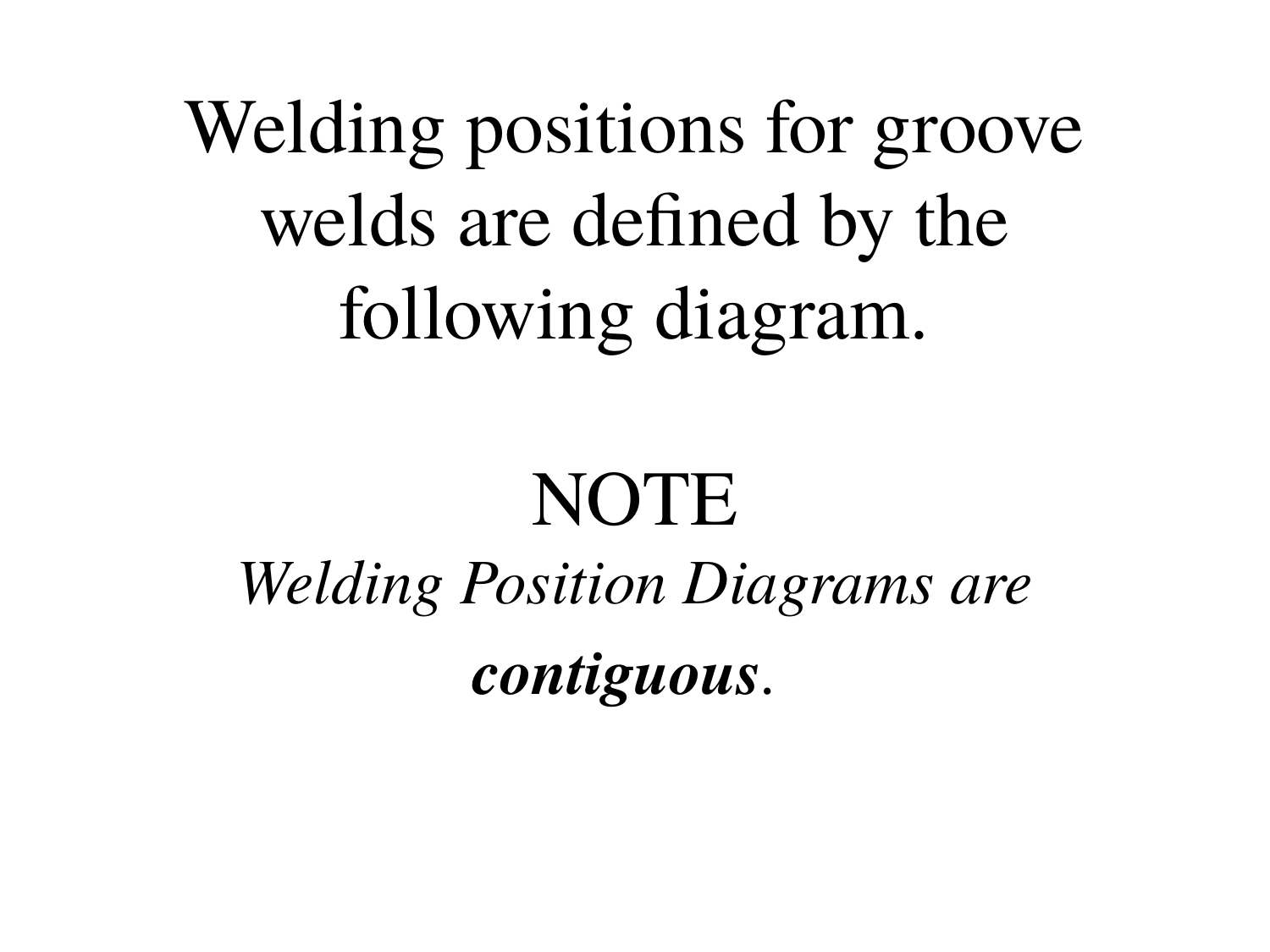

# Welding positions for groove welds are defined by the following diagram. NOTE Welding Position Diagrams are contiguous.